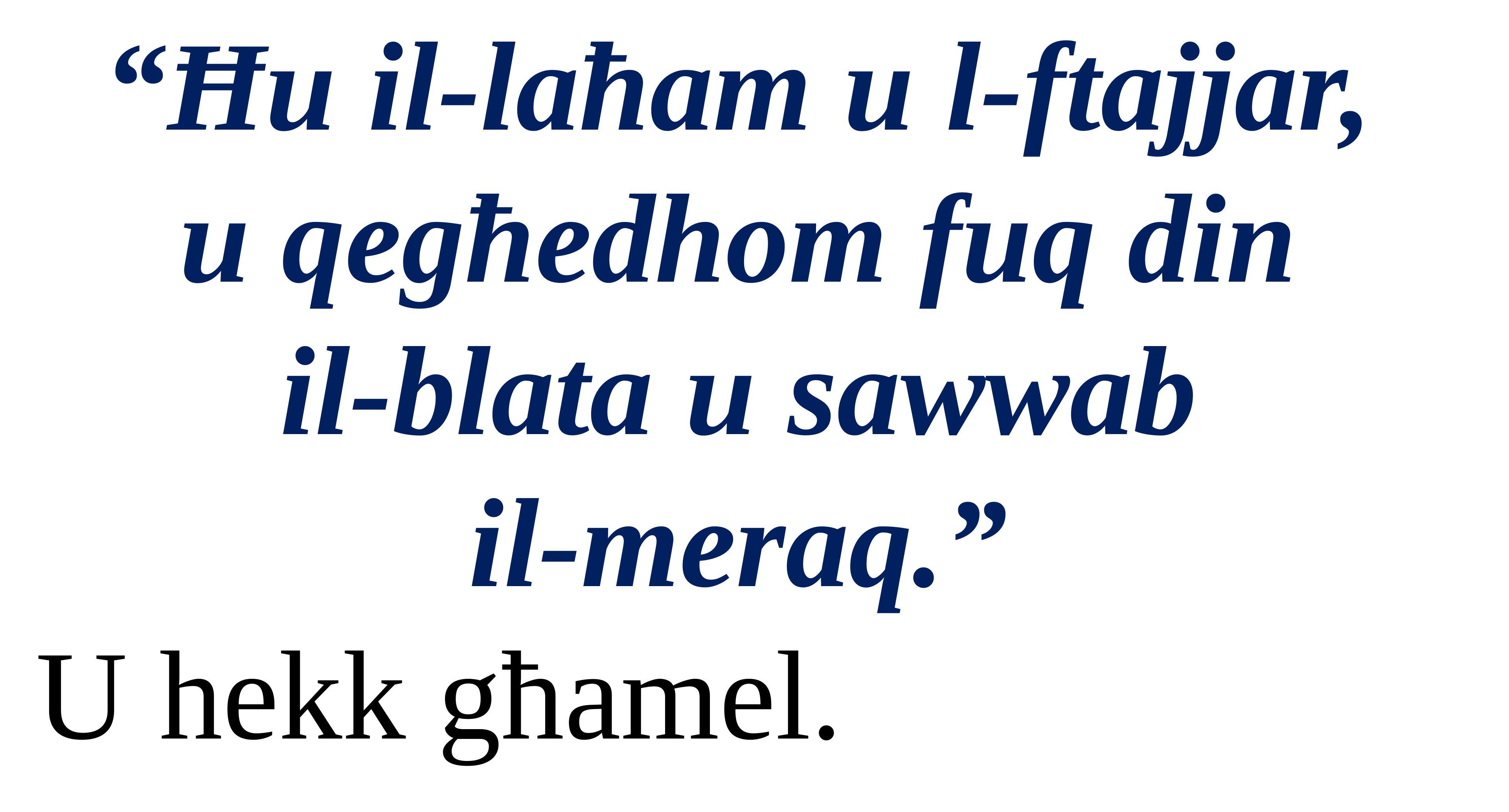

“Ħu il-laħam u l-ftajjar,
u qegħedhom fuq din
il-blata u sawwab
il-meraq.”
U hekk għamel.